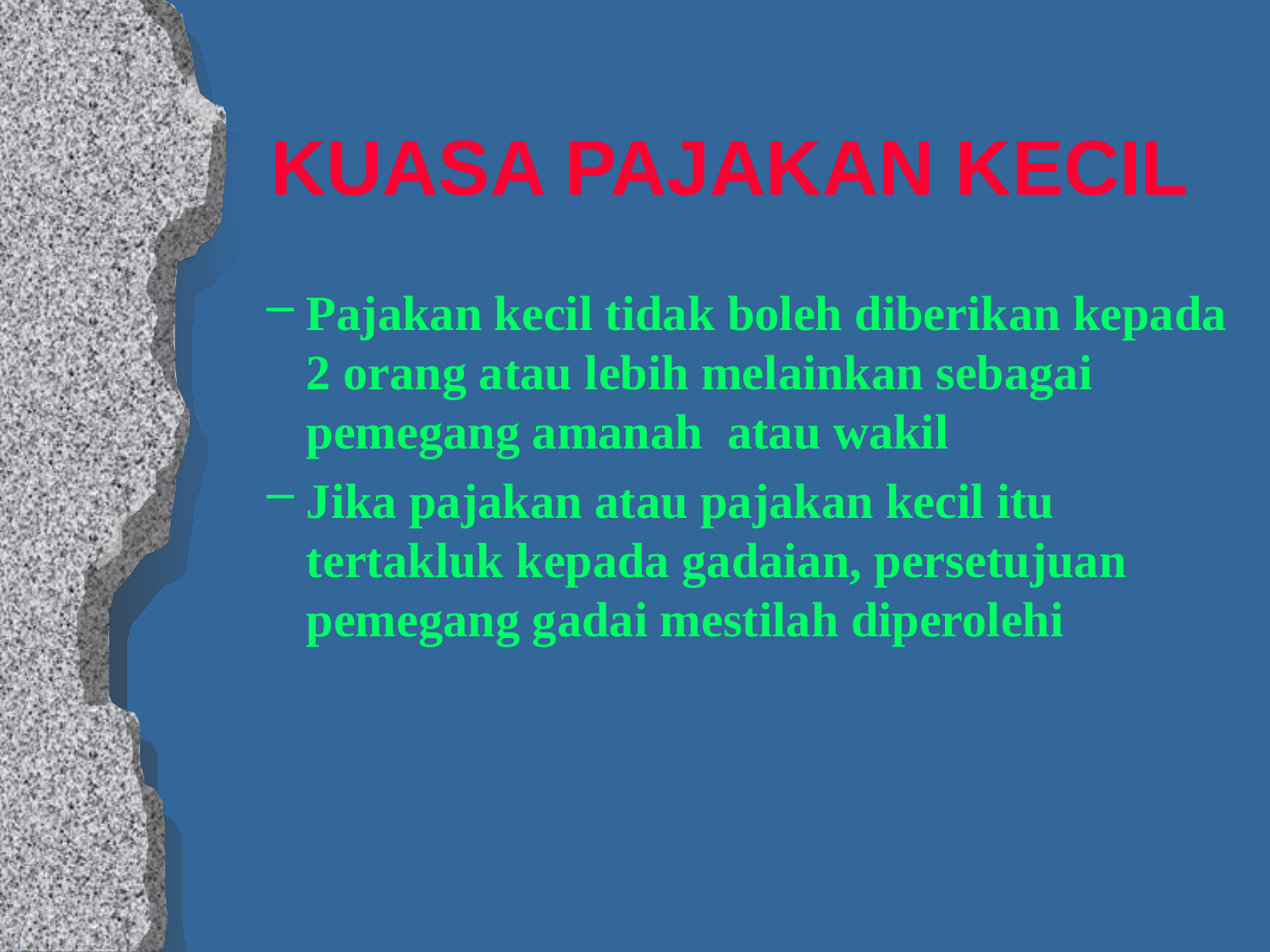

# KUASA PAJAKAN KECIL
Pajakan kecil tidak boleh diberikan kepada 2 orang atau lebih melainkan sebagai pemegang amanah  atau wakil
Jika pajakan atau pajakan kecil itu tertakluk kepada gadaian, persetujuan pemegang gadai mestilah diperolehi